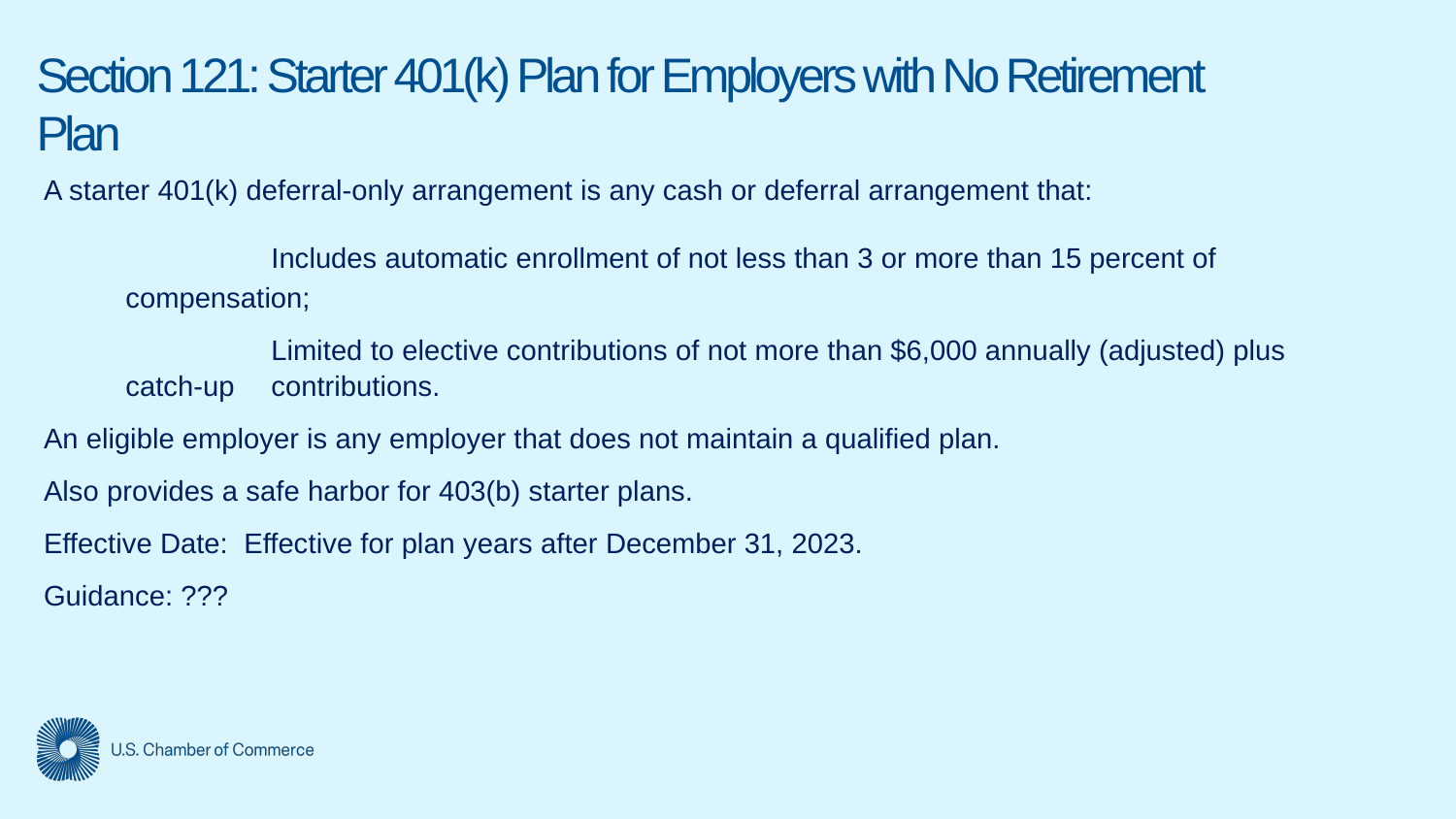

# Section 121: Starter 401(k) Plan for Employers with No Retirement Plan
A starter 401(k) deferral-only arrangement is any cash or deferral arrangement that:
	Includes automatic enrollment of not less than 3 or more than 15 percent of compensation;
	Limited to elective contributions of not more than $6,000 annually (adjusted) plus catch-up 	contributions.
An eligible employer is any employer that does not maintain a qualified plan.
Also provides a safe harbor for 403(b) starter plans.
Effective Date:  Effective for plan years after December 31, 2023.
Guidance: ???